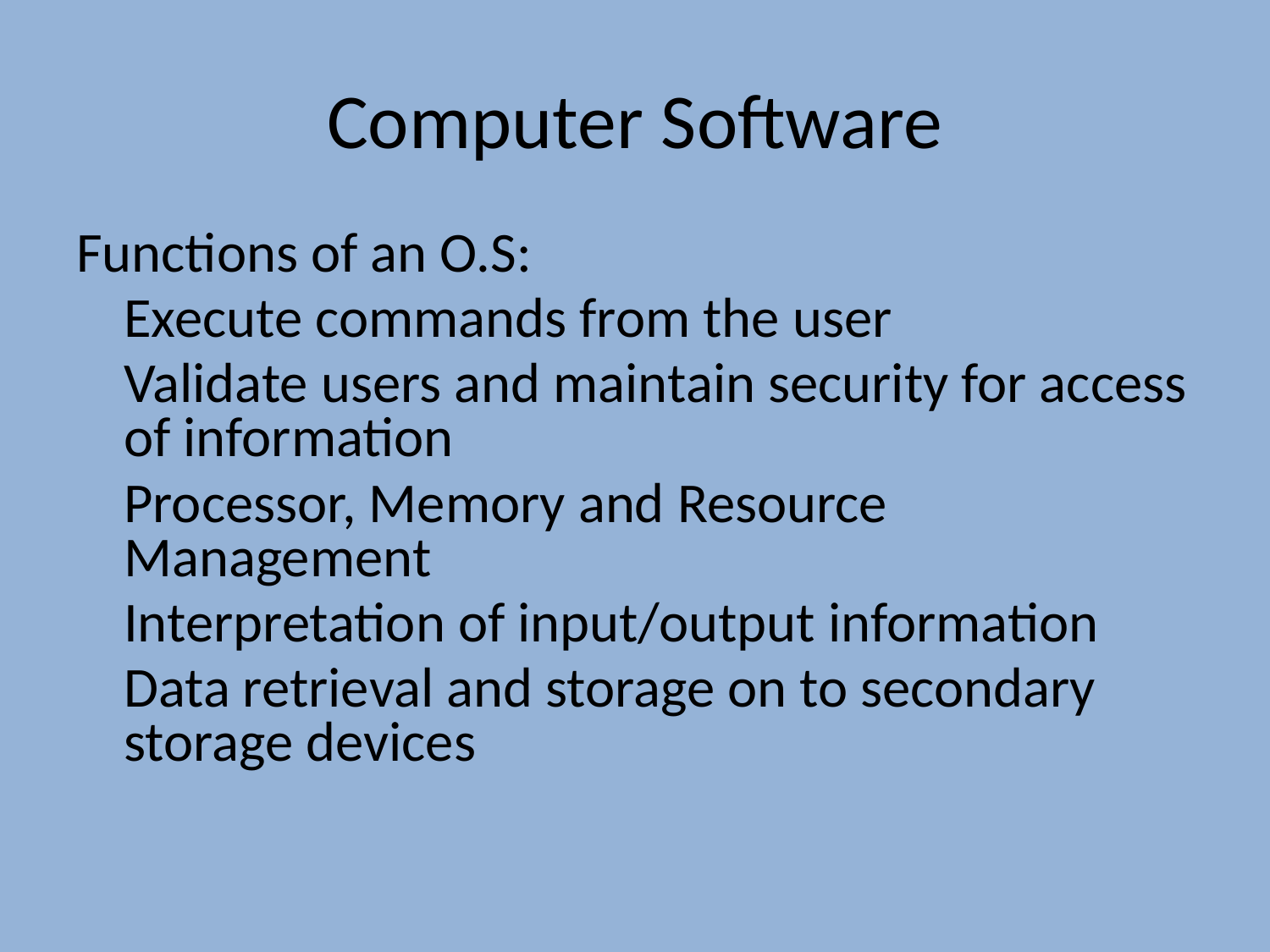

# Computer Software
Functions of an O.S:
	Execute commands from the user
	Validate users and maintain security for access of information
	Processor, Memory and Resource Management
	Interpretation of input/output information
	Data retrieval and storage on to secondary storage devices